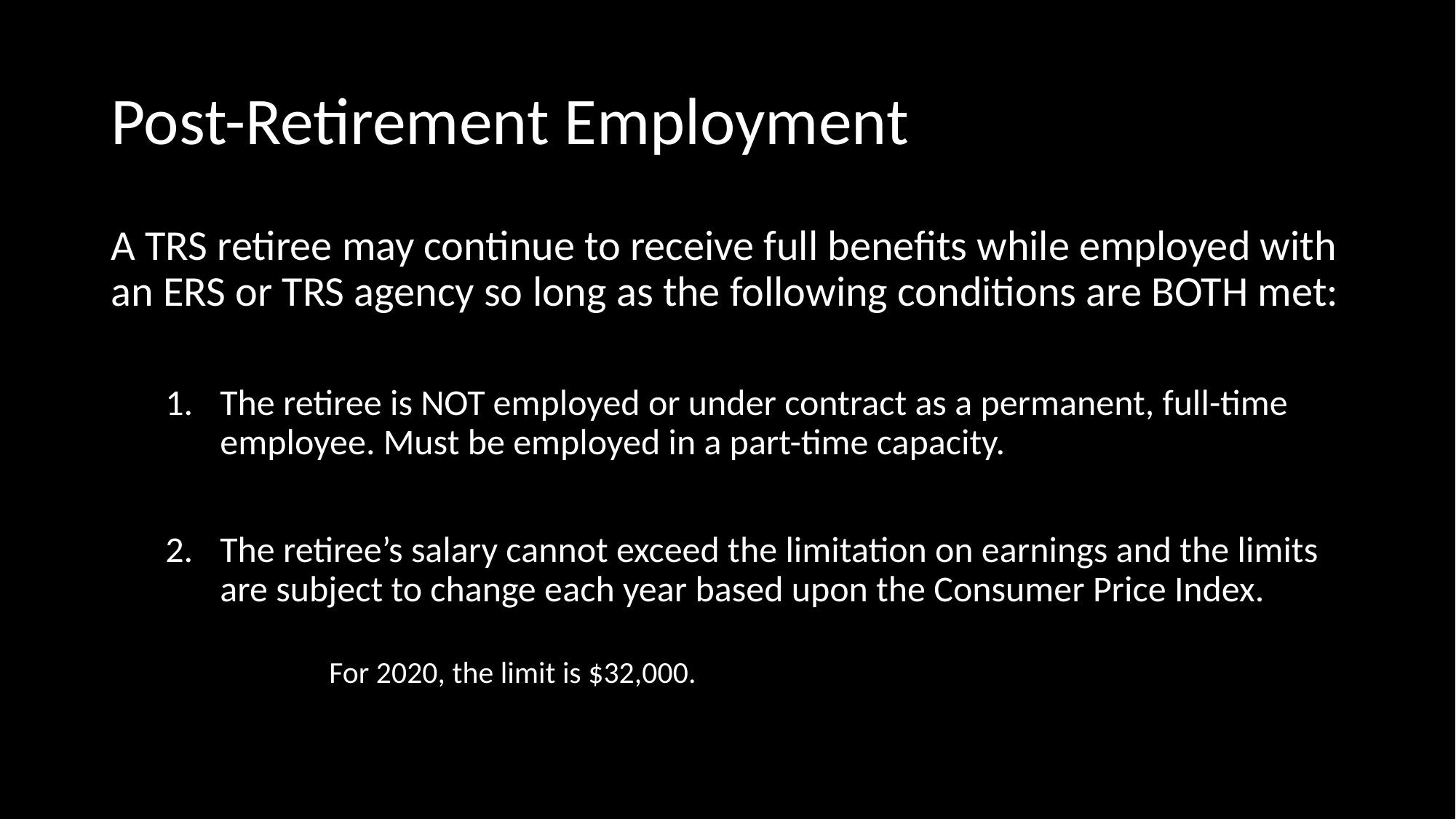

# Post-Retirement Employment
A TRS retiree may continue to receive full benefits while employed with an ERS or TRS agency so long as the following conditions are BOTH met:

The retiree is NOT employed or under contract as a permanent, full-time employee. Must be employed in a part-time capacity.

The retiree’s salary cannot exceed the limitation on earnings and the limits are subject to change each year based upon the Consumer Price Index.

	For 2020, the limit is $32,000.